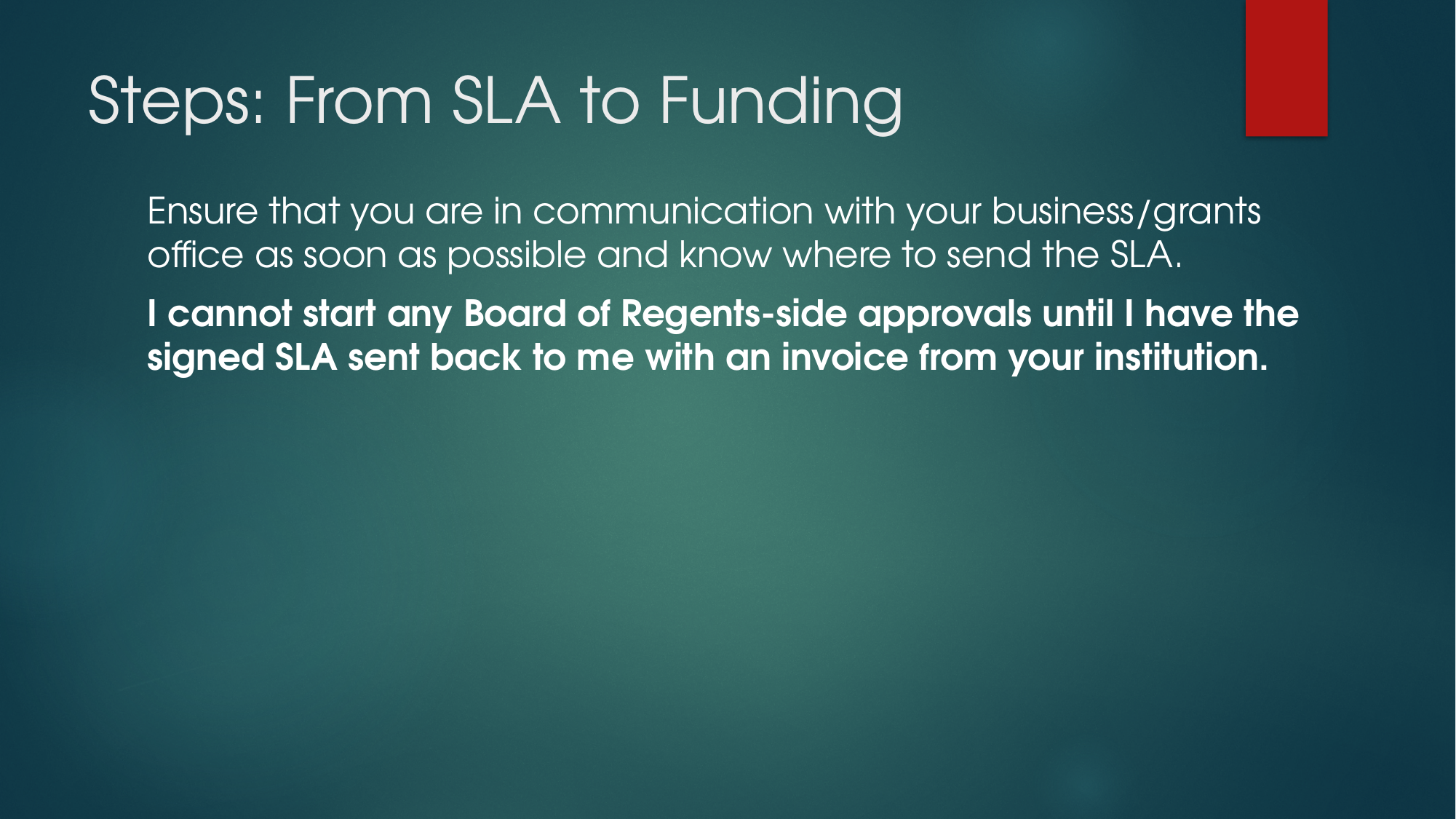

# Steps: From SLA to Funding
Ensure that you are in communication with your business/grants office as soon as possible and know where to send the SLA.
I cannot start any Board of Regents-side approvals until I have the signed SLA sent back to me with an invoice from your institution.